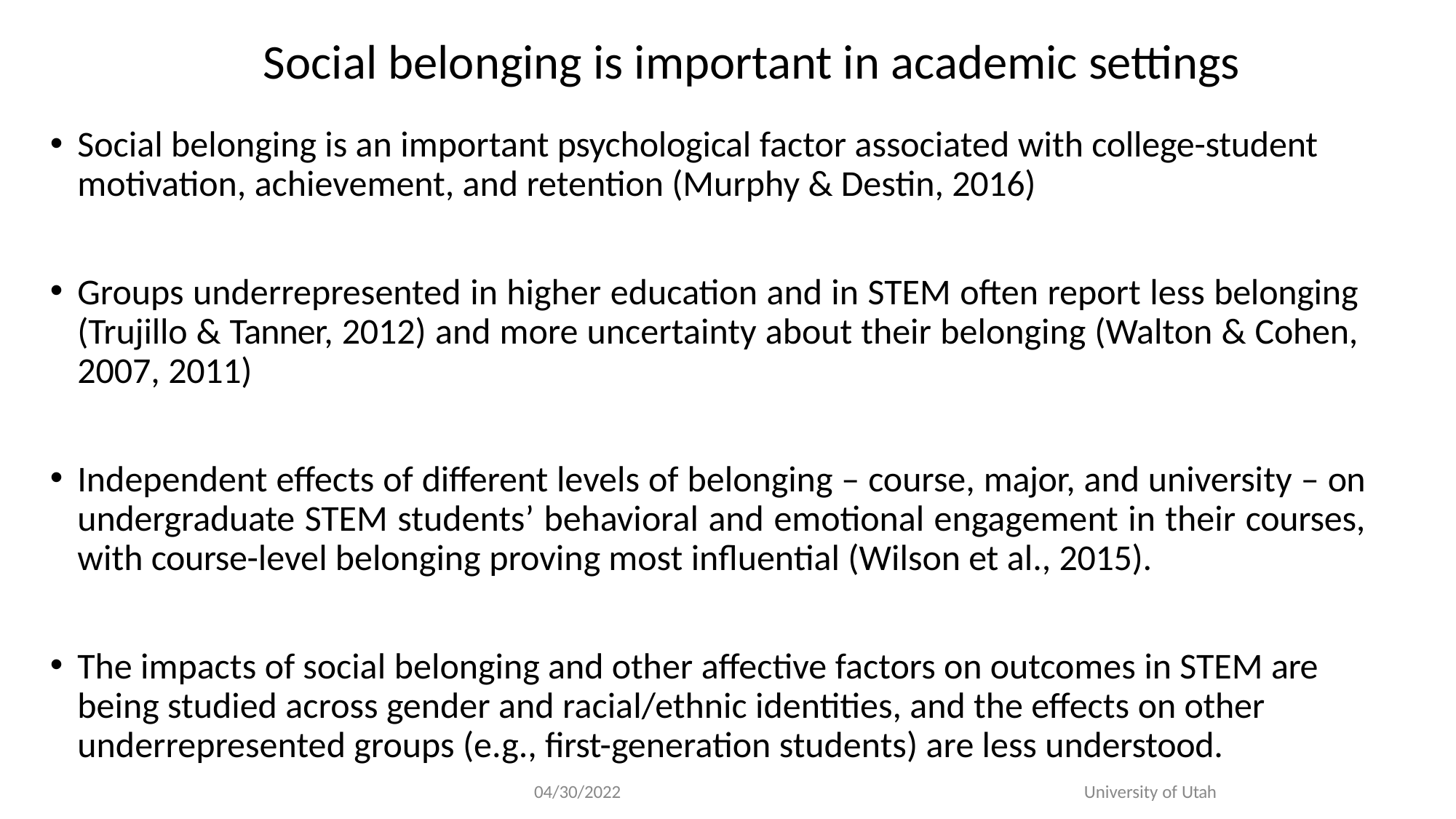

# Social belonging is important in academic settings
Social belonging is an important psychological factor associated with college-student motivation, achievement, and retention (Murphy & Destin, 2016)

Groups underrepresented in higher education and in STEM often report less belonging (Trujillo & Tanner, 2012) and more uncertainty about their belonging (Walton & Cohen, 2007, 2011)

Independent effects of different levels of belonging – course, major, and university – on undergraduate STEM students’ behavioral and emotional engagement in their courses, with course-level belonging proving most influential (Wilson et al., 2015).

The impacts of social belonging and other affective factors on outcomes in STEM are being studied across gender and racial/ethnic identities, and the effects on other underrepresented groups (e.g., first-generation students) are less understood.
04/30/2022
University of Utah